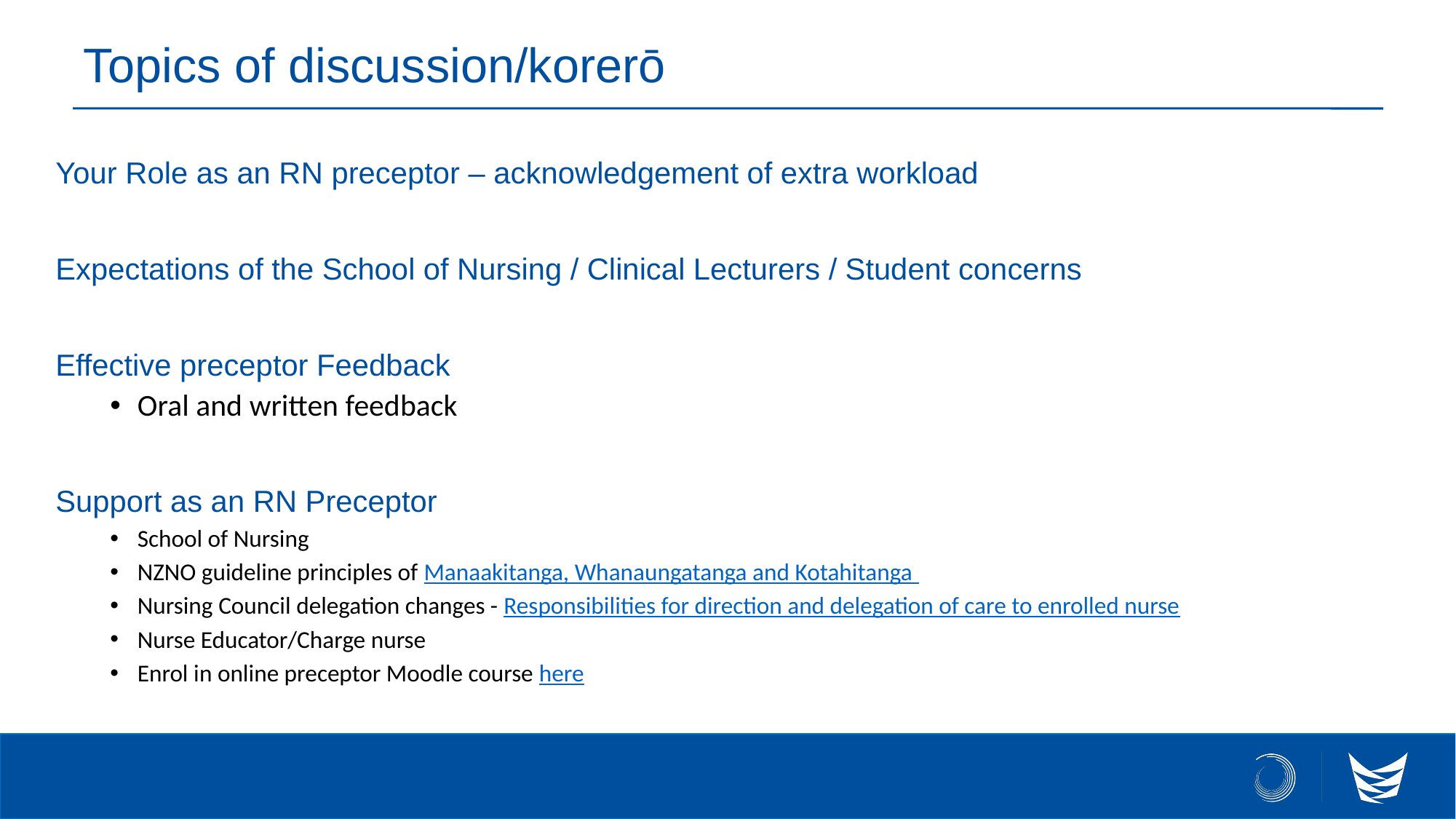

# Topics of discussion/korerō
Your Role as an RN preceptor – acknowledgement of extra workload

Expectations of the School of Nursing / Clinical Lecturers / Student concerns

Effective preceptor Feedback
Oral and written feedback

Support as an RN Preceptor
School of Nursing
NZNO guideline principles of Manaakitanga, Whanaungatanga and Kotahitanga
Nursing Council delegation changes - Responsibilities for direction and delegation of care to enrolled nurse
Nurse Educator/Charge nurse
Enrol in online preceptor Moodle course here